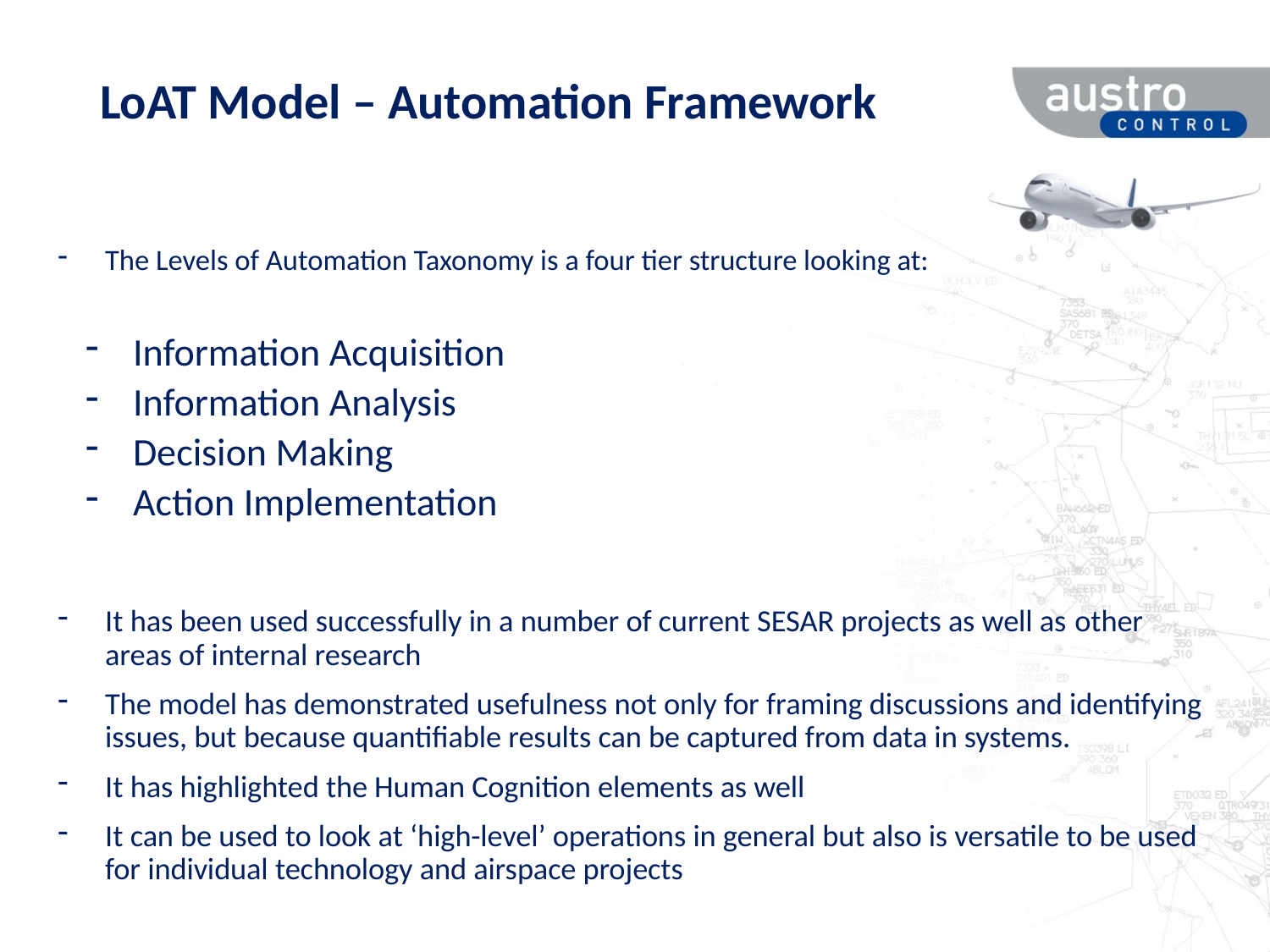

# LoAT Model – Automation Framework
The Levels of Automation Taxonomy is a four tier structure looking at:

Information Acquisition
Information Analysis
Decision Making
Action Implementation

It has been used successfully in a number of current SESAR projects as well as other areas of internal research
The model has demonstrated usefulness not only for framing discussions and identifying issues, but because quantifiable results can be captured from data in systems.
It has highlighted the Human Cognition elements as well
It can be used to look at ‘high-level’ operations in general but also is versatile to be used for individual technology and airspace projects
10